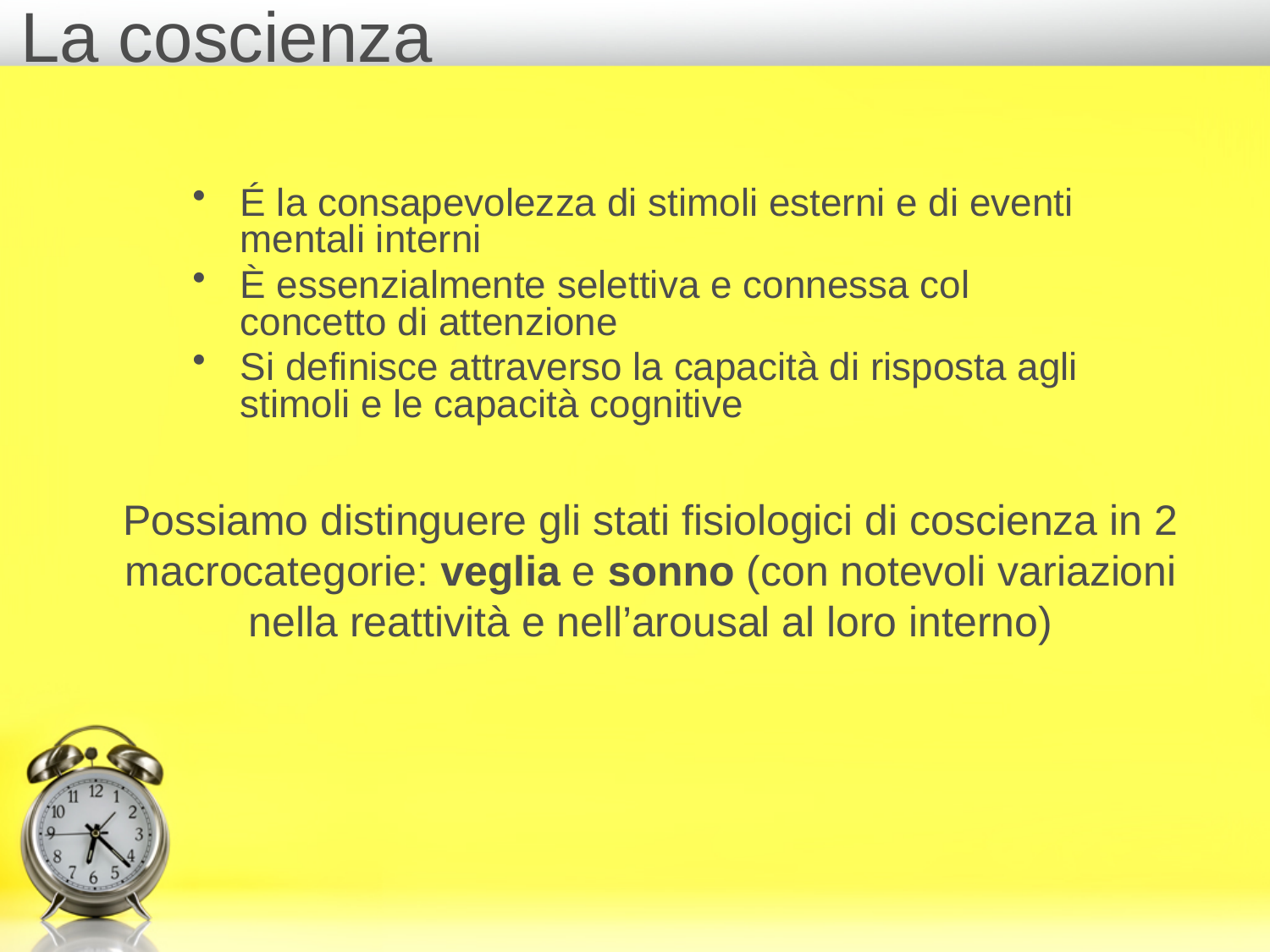

# La coscienza
É la consapevolezza di stimoli esterni e di eventi mentali interni
È essenzialmente selettiva e connessa col concetto di attenzione
Si definisce attraverso la capacità di risposta agli stimoli e le capacità cognitive

Possiamo distinguere gli stati fisiologici di coscienza in 2 macrocategorie: veglia e sonno (con notevoli variazioni nella reattività e nell’arousal al loro interno)